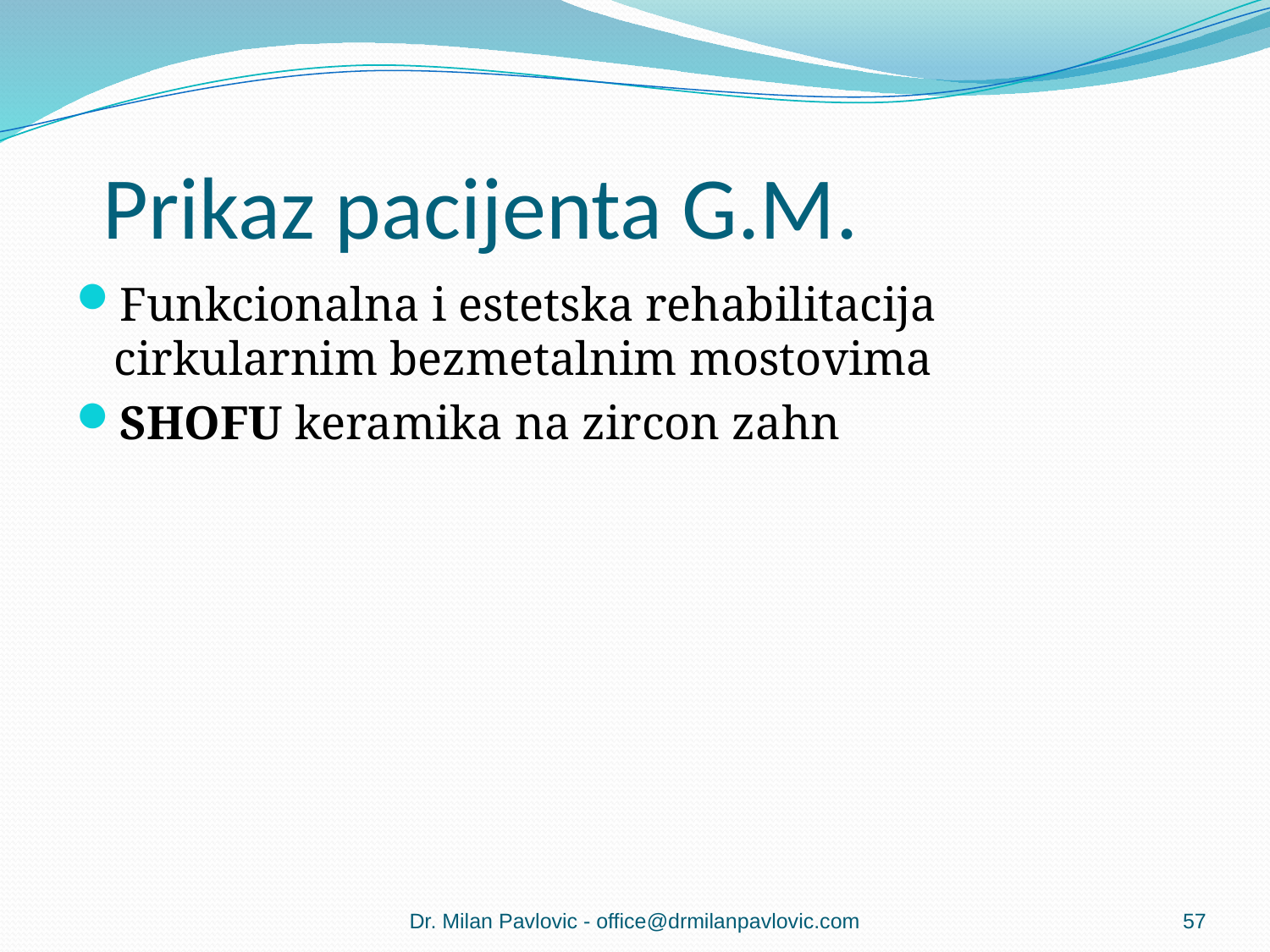

# Prikaz pacijenta G.M.
Funkcionalna i estetska rehabilitacija cirkularnim bezmetalnim mostovima
SHOFU keramika na zircon zahn
Dr. Milan Pavlovic - office@drmilanpavlovic.com
57